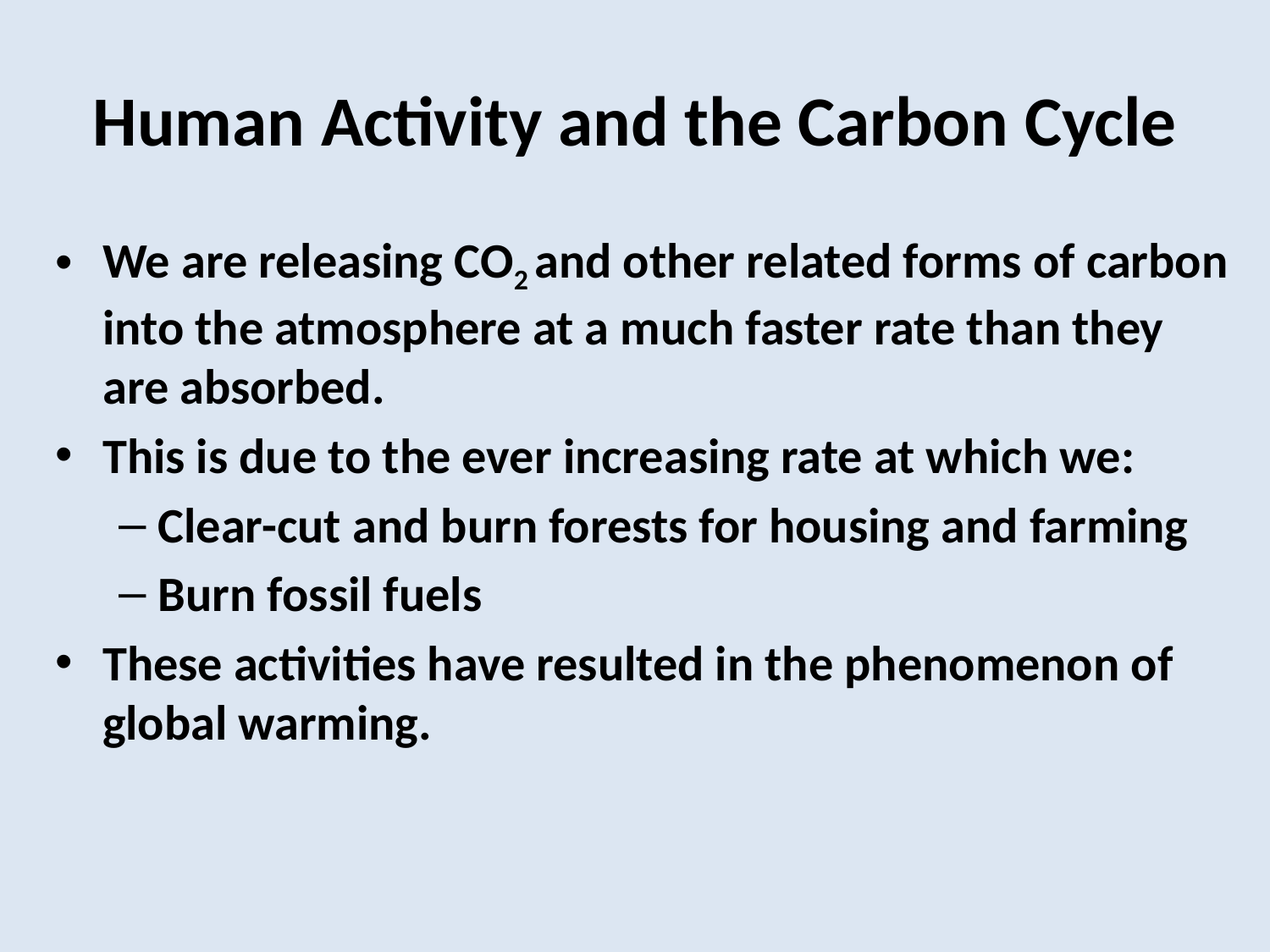

# Human Activity and the Carbon Cycle
We are releasing CO2 and other related forms of carbon into the atmosphere at a much faster rate than they are absorbed.
This is due to the ever increasing rate at which we:
Clear-cut and burn forests for housing and farming
Burn fossil fuels
These activities have resulted in the phenomenon of global warming.